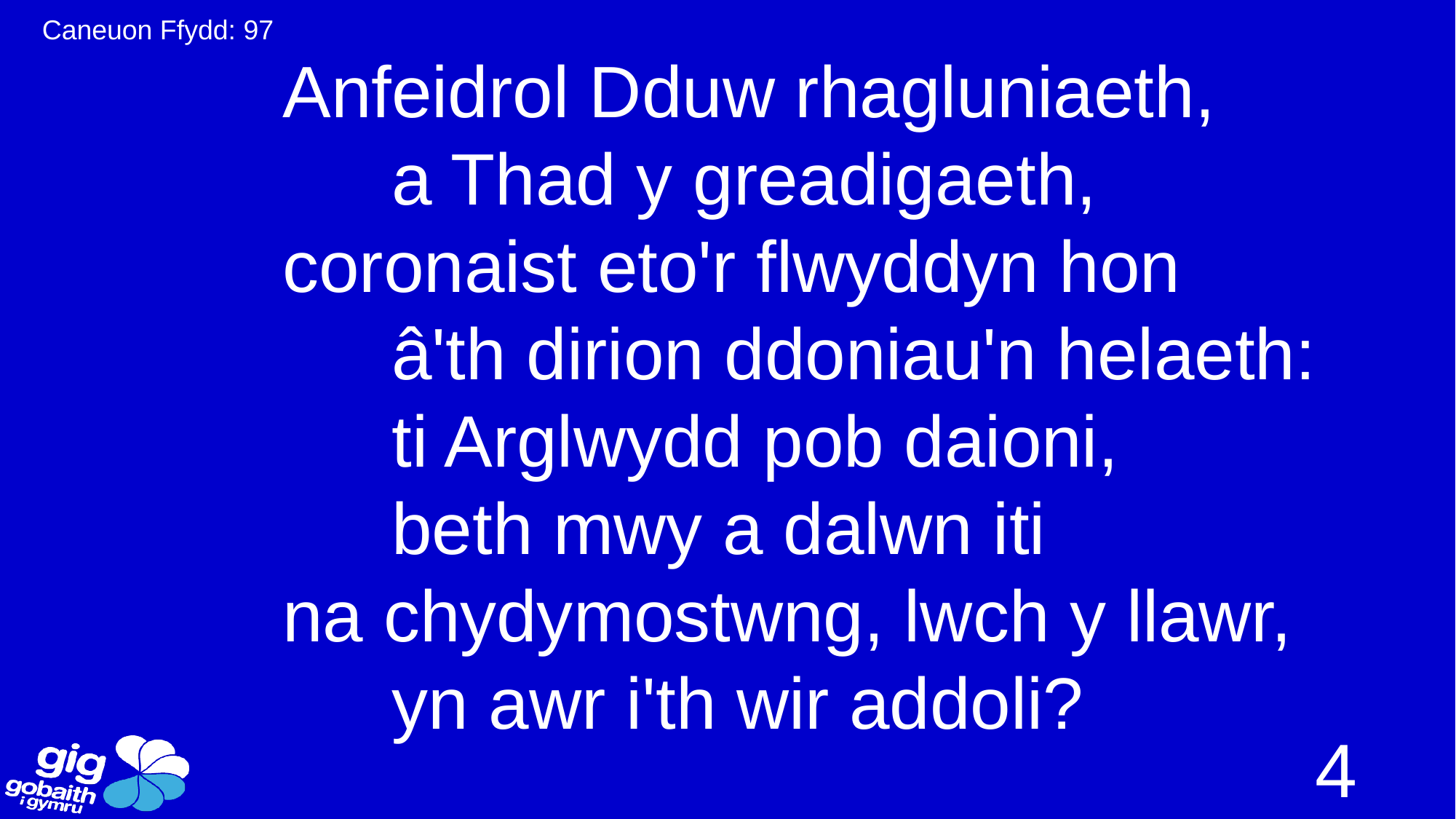

Caneuon Ffydd: 97

Anfeidrol Dduw rhagluniaeth,
	a Thad y greadigaeth,
coronaist eto'r flwyddyn hon
	â'th dirion ddoniau'n helaeth:
	ti Arglwydd pob daioni,
	beth mwy a dalwn iti
na chydymostwng, lwch y llawr,
	yn awr i'th wir addoli?
4